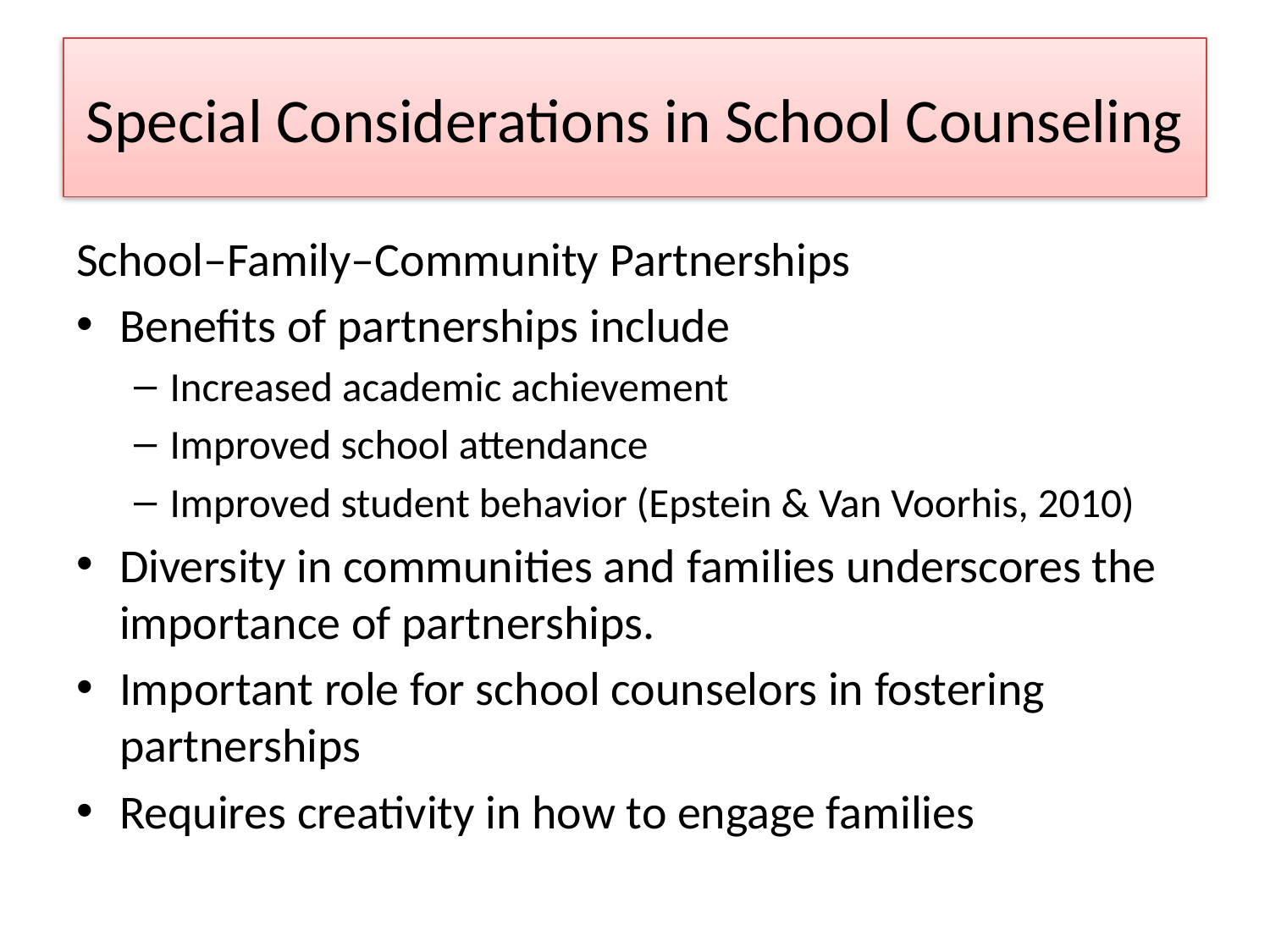

# Special Considerations in School Counseling
School–Family–Community Partnerships
Benefits of partnerships include
Increased academic achievement
Improved school attendance
Improved student behavior (Epstein & Van Voorhis, 2010)
Diversity in communities and families underscores the importance of partnerships.
Important role for school counselors in fostering partnerships
Requires creativity in how to engage families